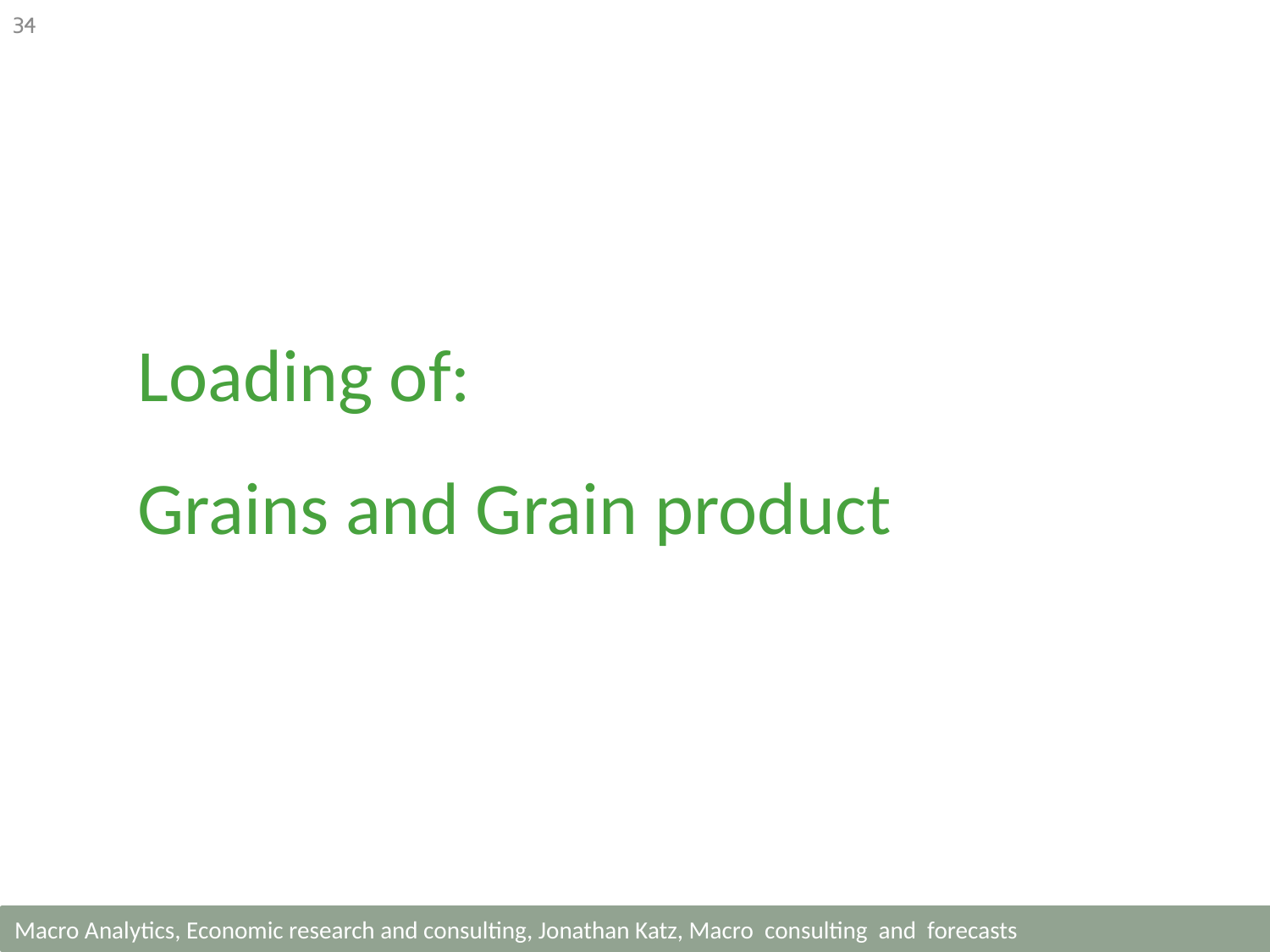

34
Loading of:
Grains and Grain product